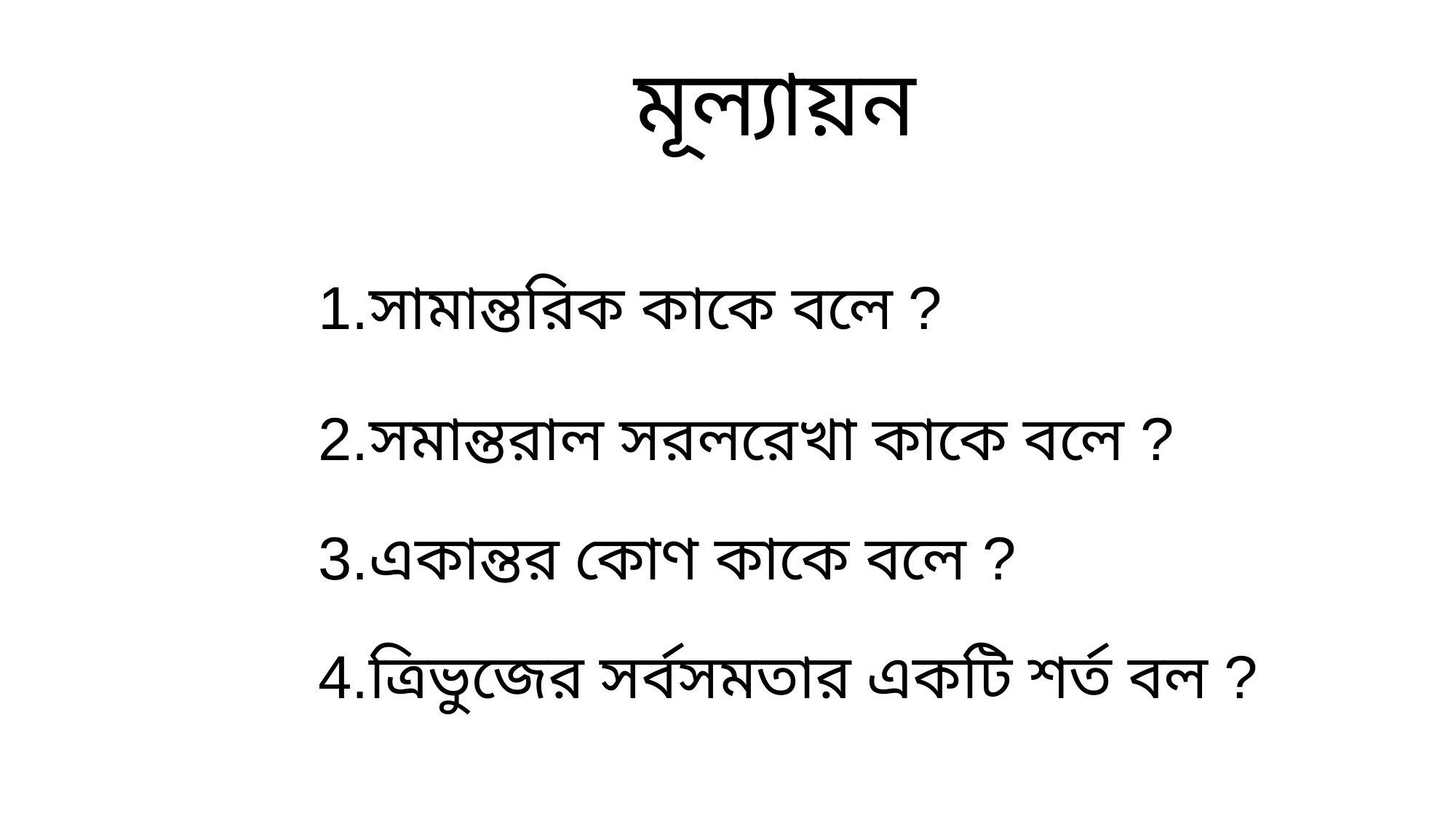

মূল্যায়ন
1.সামান্তরিক কাকে বলে ?
2.সমান্তরাল সরলরেখা কাকে বলে ?
3.একান্তর কোণ কাকে বলে ?
4.ত্রিভুজের সর্বসমতার একটি শর্ত বল ?